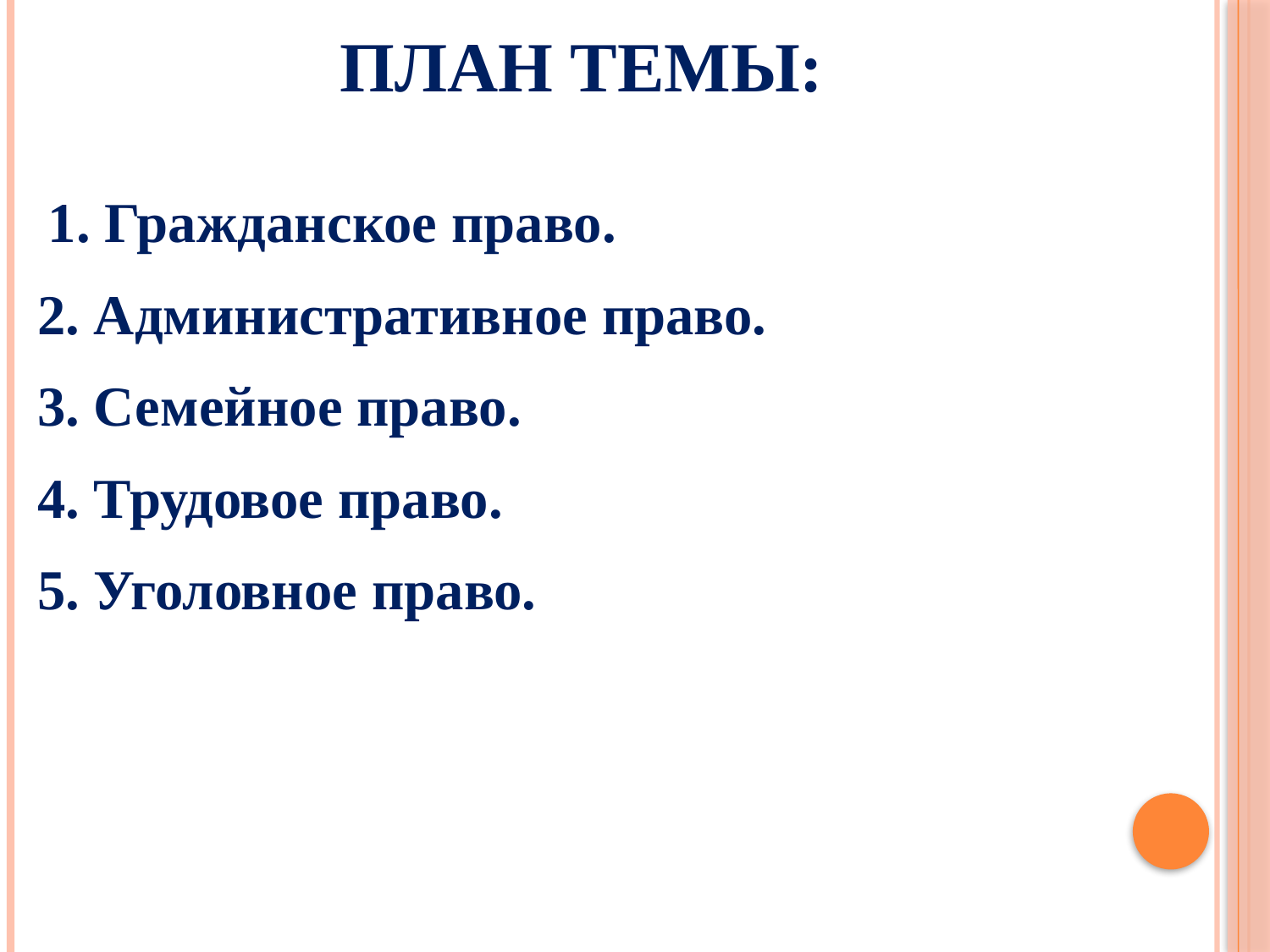

# План темы:
 1. Гражданское право.
2. Административное право.
3. Семейное право.
4. Трудовое право.
5. Уголовное право.